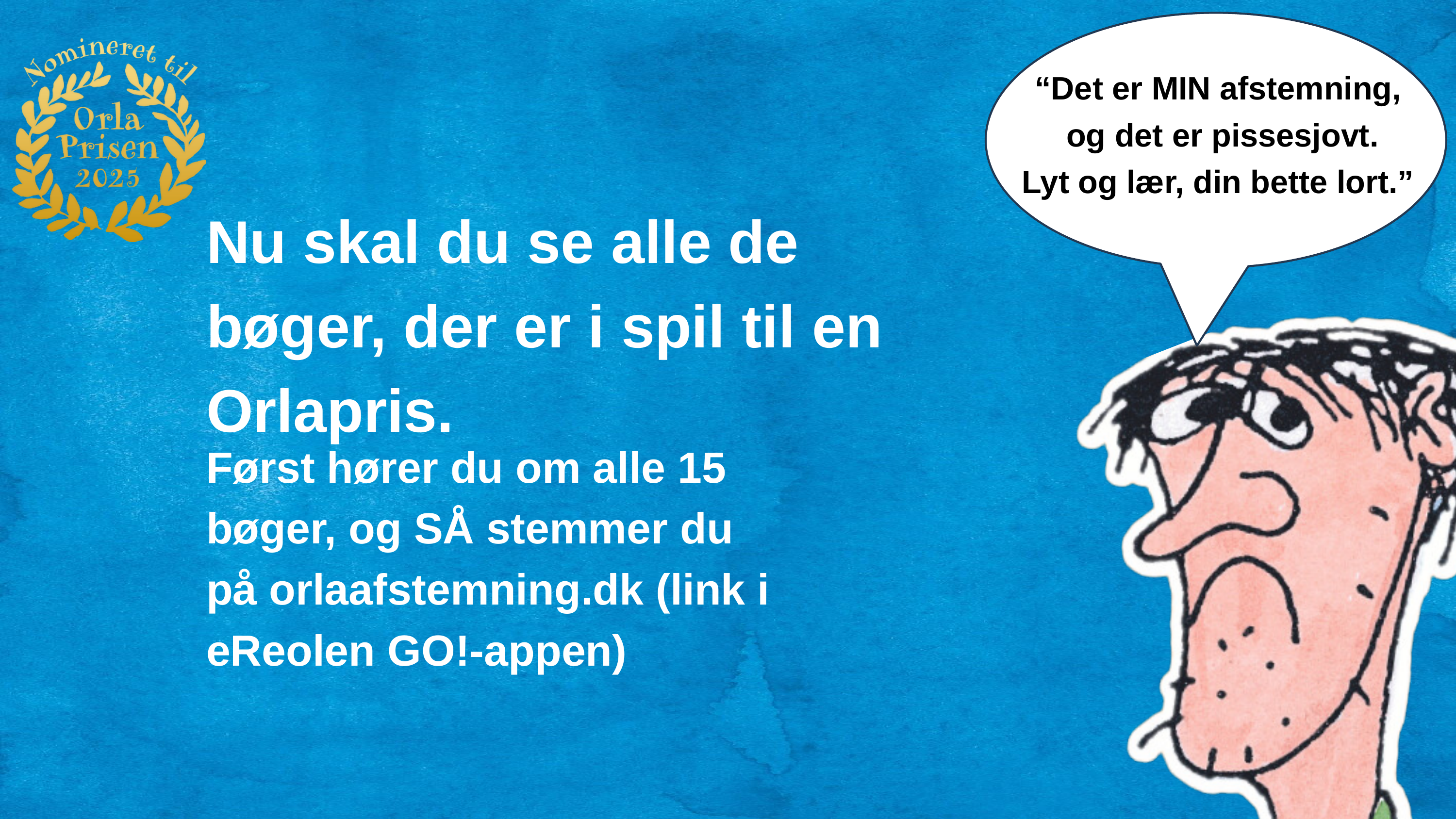

“Det er MIN afstemning,
 og det er pissesjovt.
Lyt og lær, din bette lort.”
Nu skal du se alle de bøger, der er i spil til en Orlapris.

Først hører du om alle 15 bøger, og SÅ stemmer du på orlaafstemning.dk (link i eReolen GO!-appen)